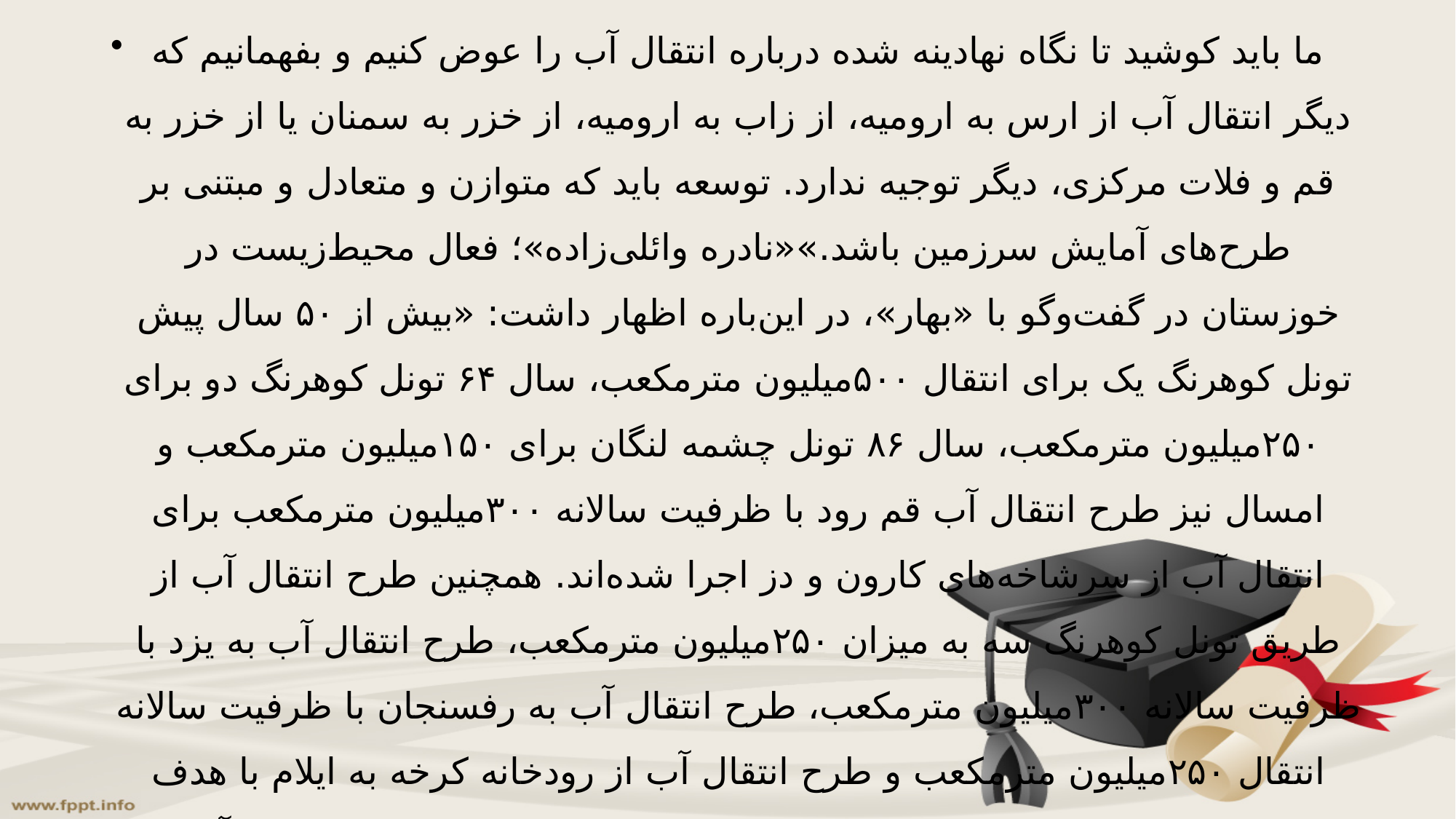

ما باید کوشید تا نگاه نهادینه شده درباره انتقال آب را عوض کنیم و بفهمانیم که دیگر انتقال آب از ارس به ارومیه، از زاب به ارومیه، از خزر به سمنان یا از خزر به قم و فلات مرکزی، دیگر توجیه ندارد. توسعه باید که متوازن و متعادل و مبتنی بر طرح‌های آمایش سرزمین باشد.»«نادره وائلی‌زاده»؛ فعال محیط‌زیست در خوزستان در گفت‌وگو با «بهار»، در این‌باره اظهار داشت: «بیش از ۵۰ سال پیش تونل کوهرنگ یک برای انتقال ۵۰۰‌میلیون مترمکعب، سال ۶۴ تونل کوهرنگ دو برای ۲۵۰‌میلیون مترمکعب، سال ۸۶ تونل چشمه لنگان برای ۱۵۰‌میلیون مترمکعب و امسال نیز طرح انتقال آب قم رود با ظرفیت سالانه ۳۰۰‌میلیون مترمکعب برای انتقال آب از سرشاخه‌های کارون و دز اجرا شده‌اند. همچنین طرح انتقال آب از طریق تونل کوهرنگ سه به میزان ۲۵۰‌میلیون مترمکعب، طرح انتقال آب به یزد با ظرفیت سالانه ۳۰۰‌میلیون مترمکعب، طرح انتقال آب به رفسنجان با ظرفیت سالانه انتقال ۲۵۰‌میلیون مترمکعب و طرح انتقال آب از رودخانه کرخه به ایلام با هدف انتقال ۳۰۰‌میلیون مترمکعب نیز ازجمله طرح‌هایی است که برای انتقال آب خوزستان درنظر گرفته شده که بعضی در مرحله طراحی و مطالعات و بعضی دیگر در مرحله اجرا قرار دارند.